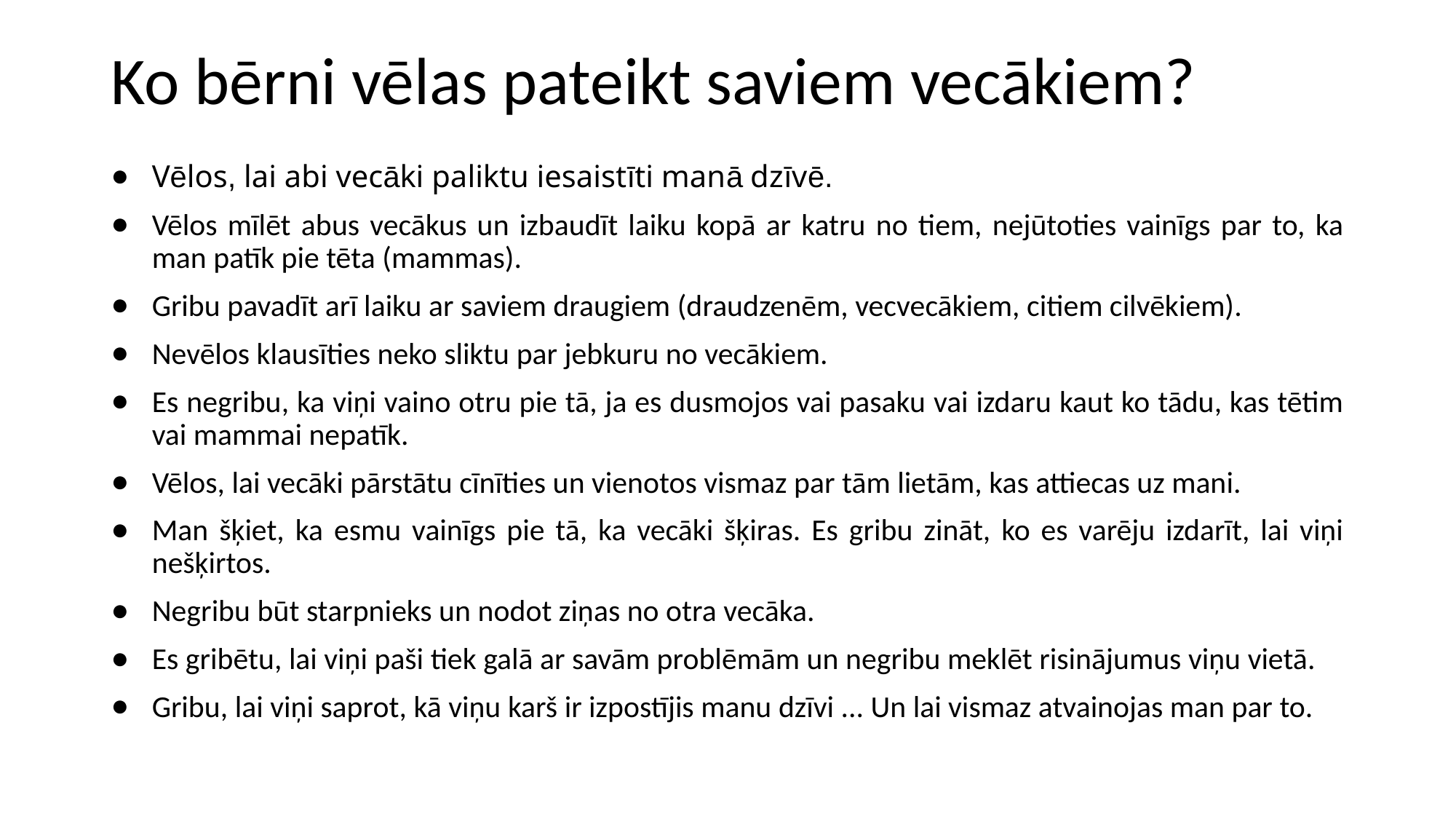

# Ko bērni vēlas pateikt saviem vecākiem?
Vēlos, lai abi vecāki paliktu iesaistīti manā dzīvē.
Vēlos mīlēt abus vecākus un izbaudīt laiku kopā ar katru no tiem, nejūtoties vainīgs par to, ka man patīk pie tēta (mammas).
Gribu pavadīt arī laiku ar saviem draugiem (draudzenēm, vecvecākiem, citiem cilvēkiem).
Nevēlos klausīties neko sliktu par jebkuru no vecākiem.
Es negribu, ka viņi vaino otru pie tā, ja es dusmojos vai pasaku vai izdaru kaut ko tādu, kas tētim vai mammai nepatīk.
Vēlos, lai vecāki pārstātu cīnīties un vienotos vismaz par tām lietām, kas attiecas uz mani.
Man šķiet, ka esmu vainīgs pie tā, ka vecāki šķiras. Es gribu zināt, ko es varēju izdarīt, lai viņi nešķirtos.
Negribu būt starpnieks un nodot ziņas no otra vecāka.
Es gribētu, lai viņi paši tiek galā ar savām problēmām un negribu meklēt risinājumus viņu vietā.
Gribu, lai viņi saprot, kā viņu karš ir izpostījis manu dzīvi ... Un lai vismaz atvainojas man par to.